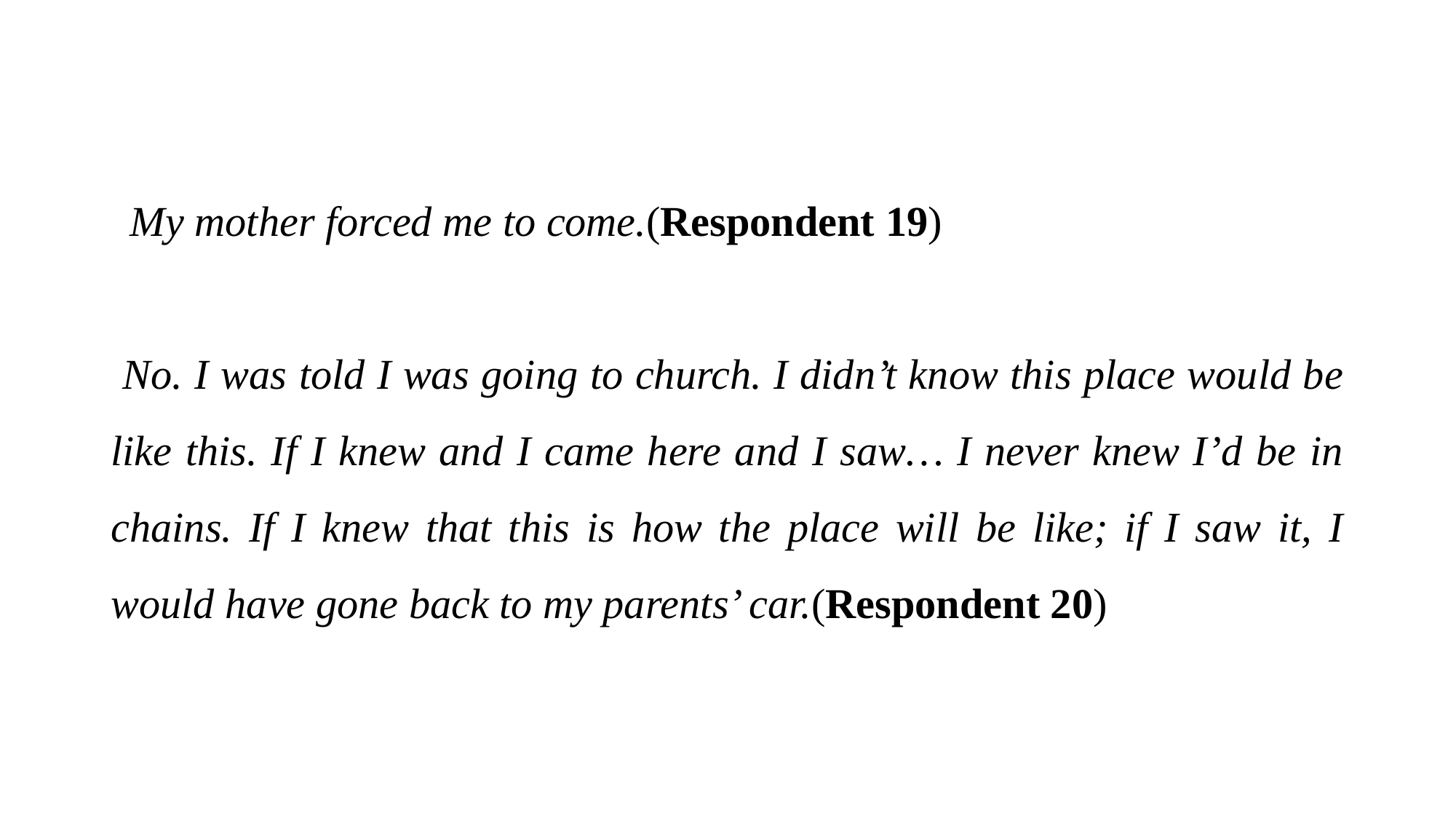

#

  My mother forced me to come.(Respondent 19)

 No. I was told I was going to church. I didn’t know this place would be like this. If I knew and I came here and I saw… I never knew I’d be in chains. If I knew that this is how the place will be like; if I saw it, I would have gone back to my parents’ car.(Respondent 20)